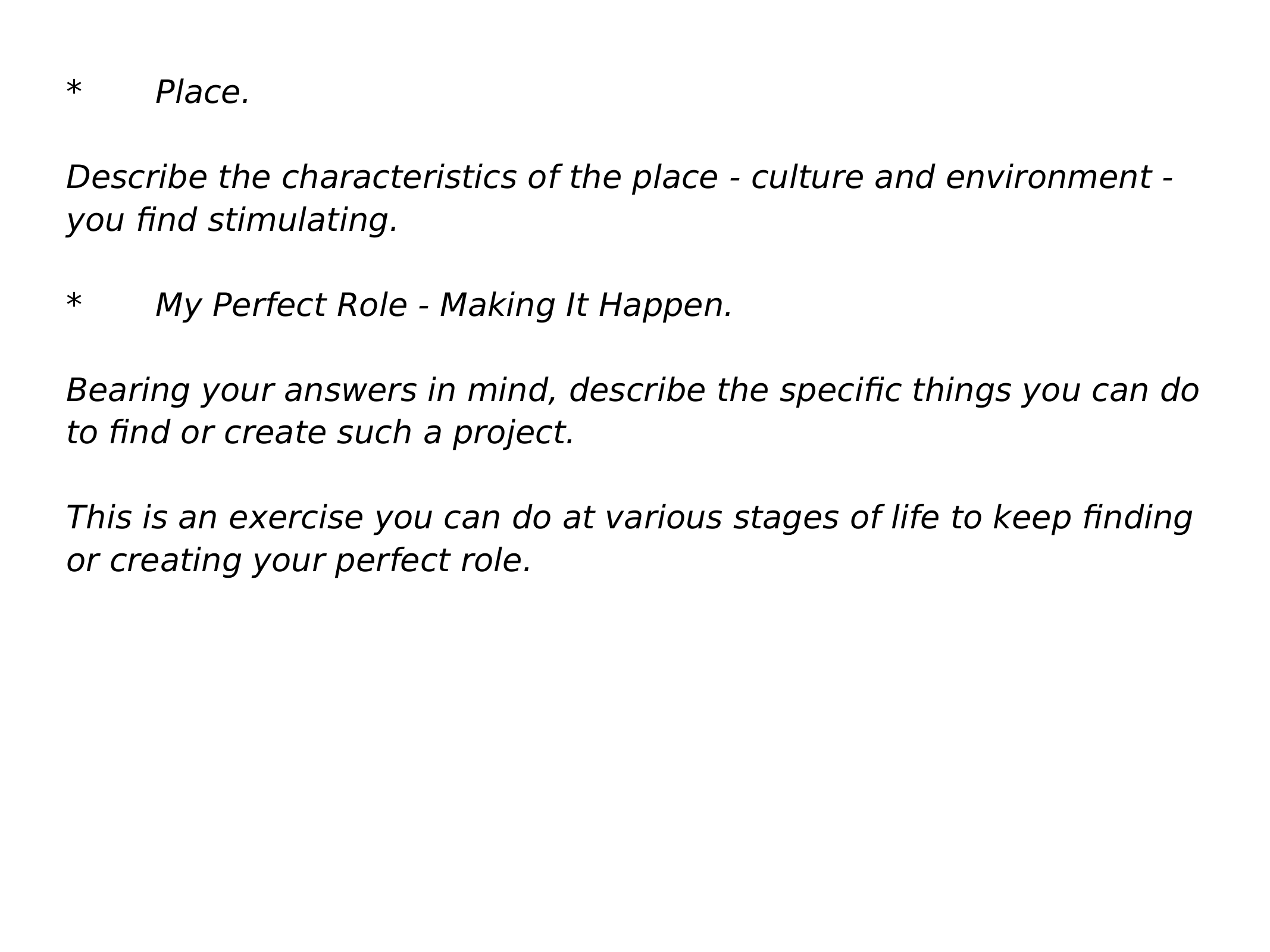

*	Place.

Describe the characteristics of the place - culture and environment - you find stimulating.

*	My Perfect Role - Making It Happen.

Bearing your answers in mind, describe the specific things you can do to find or create such a project.

This is an exercise you can do at various stages of life to keep finding or creating your perfect role.